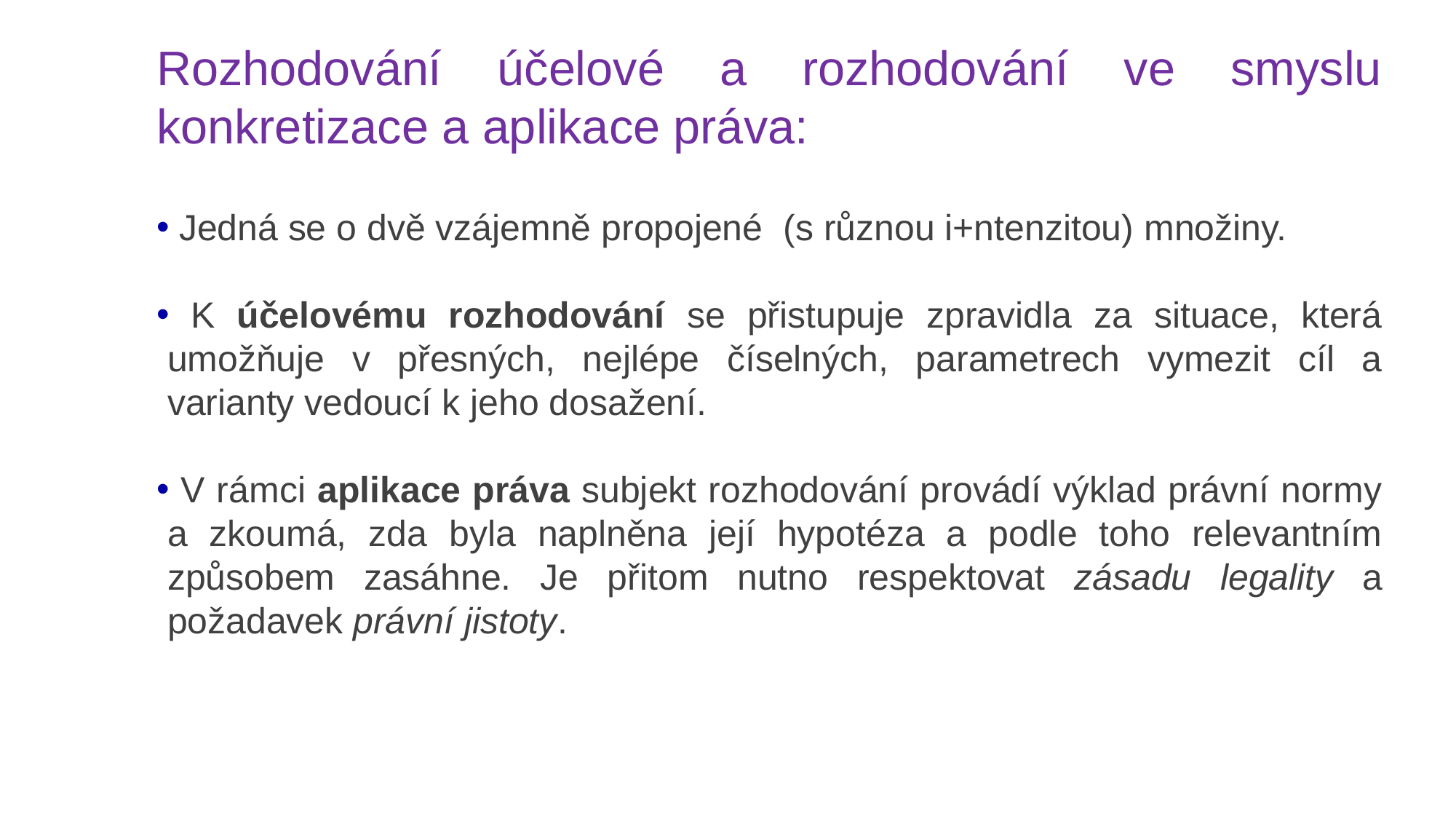

Rozhodování účelové a rozhodování ve smyslu konkretizace a aplikace práva:

 Jedná se o dvě vzájemně propojené  (s různou i+ntenzitou) množiny.

 K účelovému rozhodování se přistupuje zpravidla za situace, která umožňuje v přesných, nejlépe číselných, parametrech vymezit cíl a varianty vedoucí k jeho dosažení.

 V rámci aplikace práva subjekt rozhodování provádí výklad právní normy a zkoumá, zda byla naplněna její hypotéza a podle toho relevantním způsobem zasáhne. Je přitom nutno respektovat zásadu legality a požadavek právní jistoty.